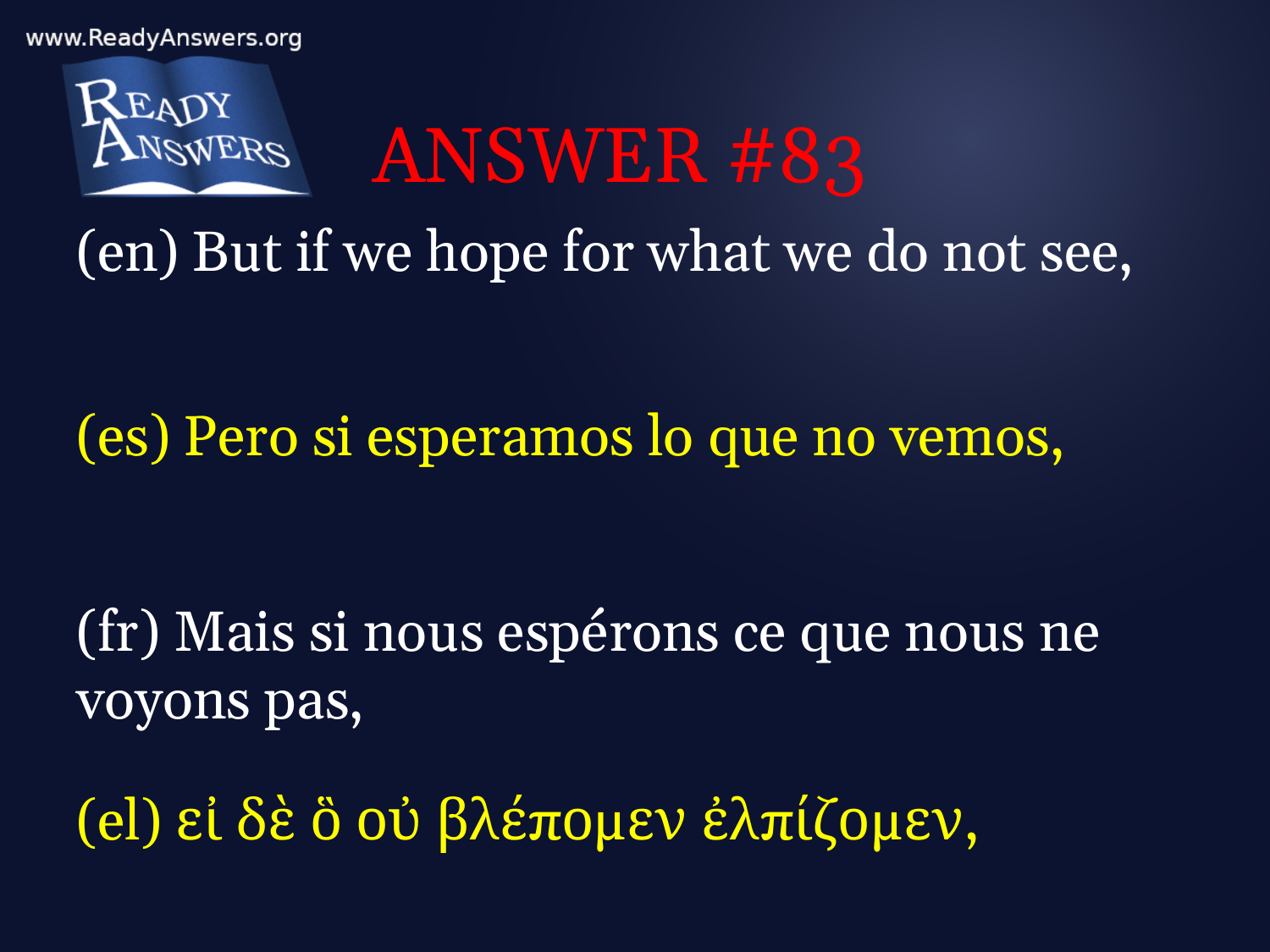

# ANSWER #83
(en) But if we hope for what we do not see,
(es) Pero si esperamos lo que no vemos,
(fr) Mais si nous espérons ce que nous ne voyons pas,
(el) εἰ δὲ ὃ οὐ βλέπομεν ἐλπίζομεν,